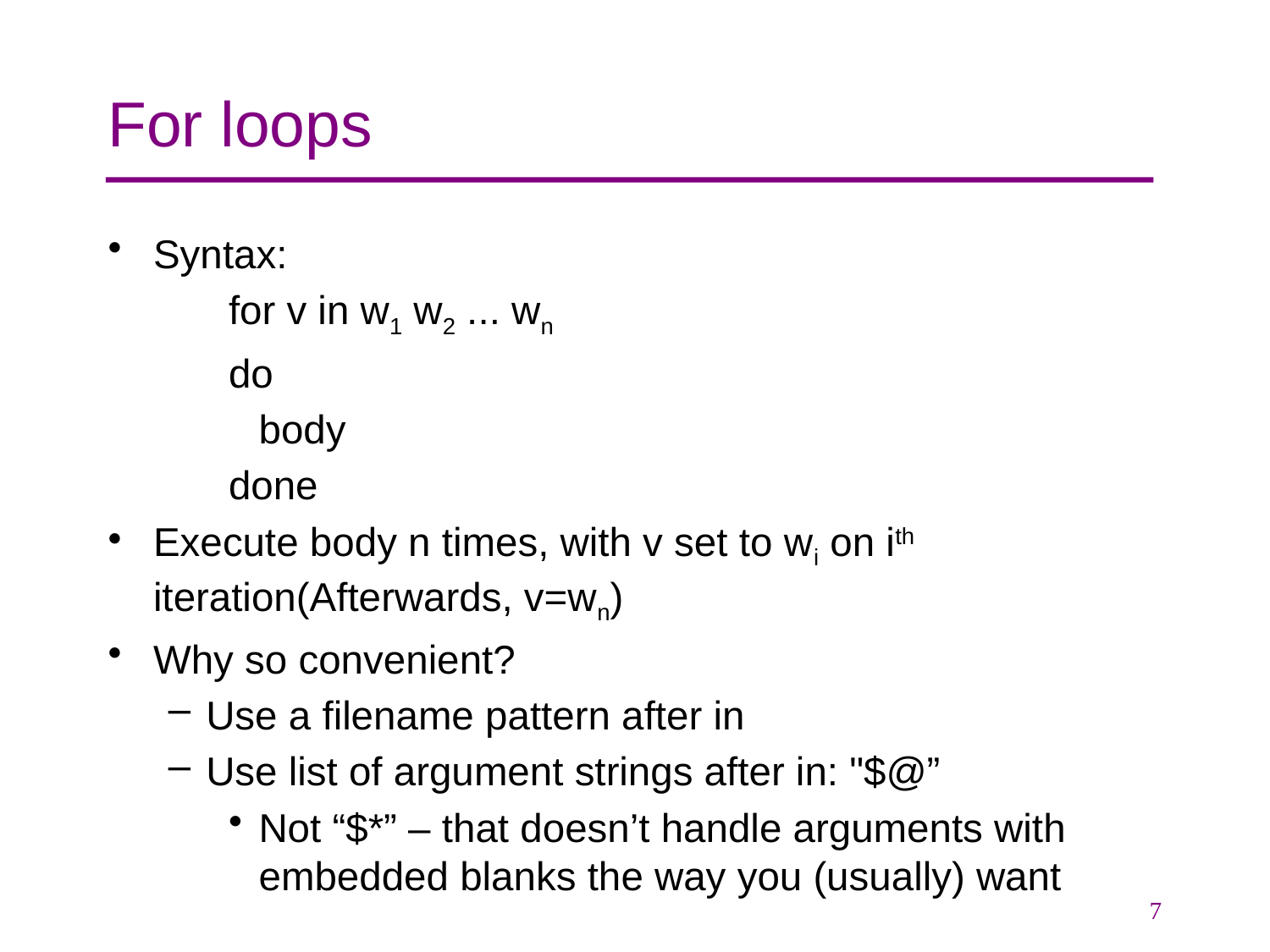

# For loops
Syntax:
for v in w1 w2 ... wn
do
	body
done
Execute body n times, with v set to wi on ith iteration(Afterwards, v=wn)
Why so convenient?
Use a filename pattern after in
Use list of argument strings after in: "$@”
Not “$*” – that doesn’t handle arguments with embedded blanks the way you (usually) want
7